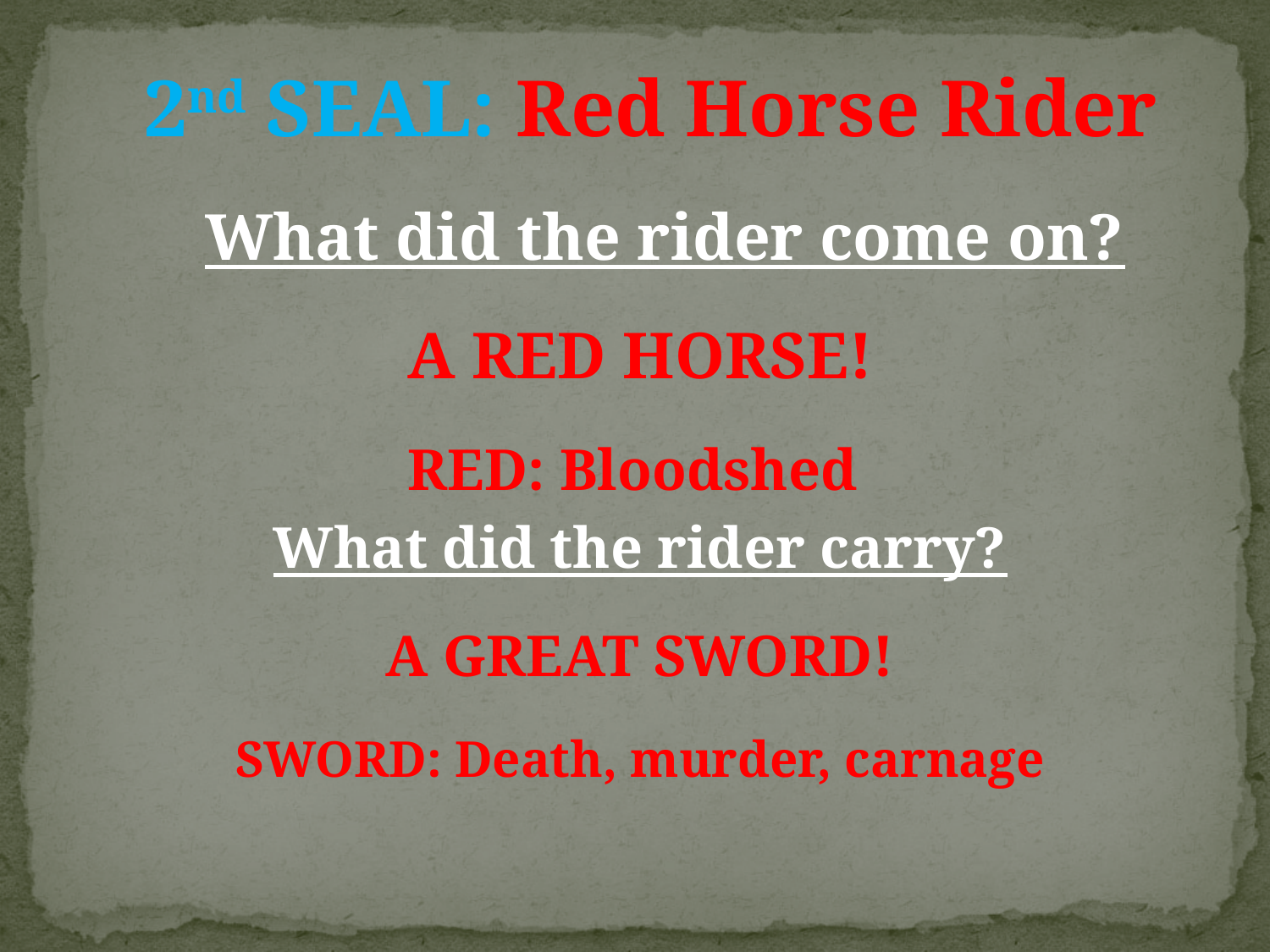

2nd SEAL: Red Horse Rider
   What did the rider come on?

A RED HORSE!

RED: Bloodshed
What did the rider carry?

A GREAT SWORD!

SWORD: Death, murder, carnage